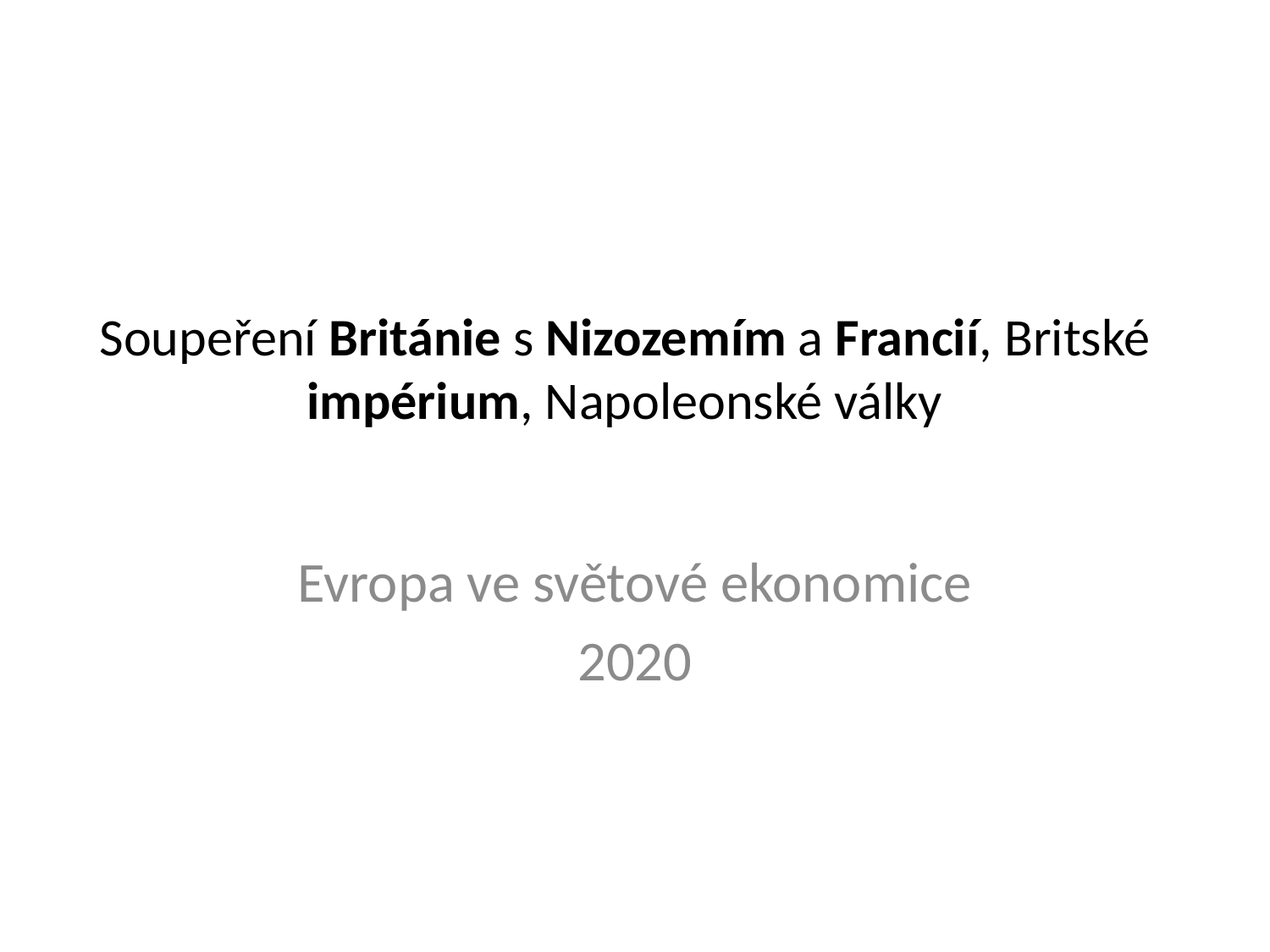

# Soupeření Británie s Nizozemím a Francií, Britské impérium, Napoleonské války
Evropa ve světové ekonomice
2020